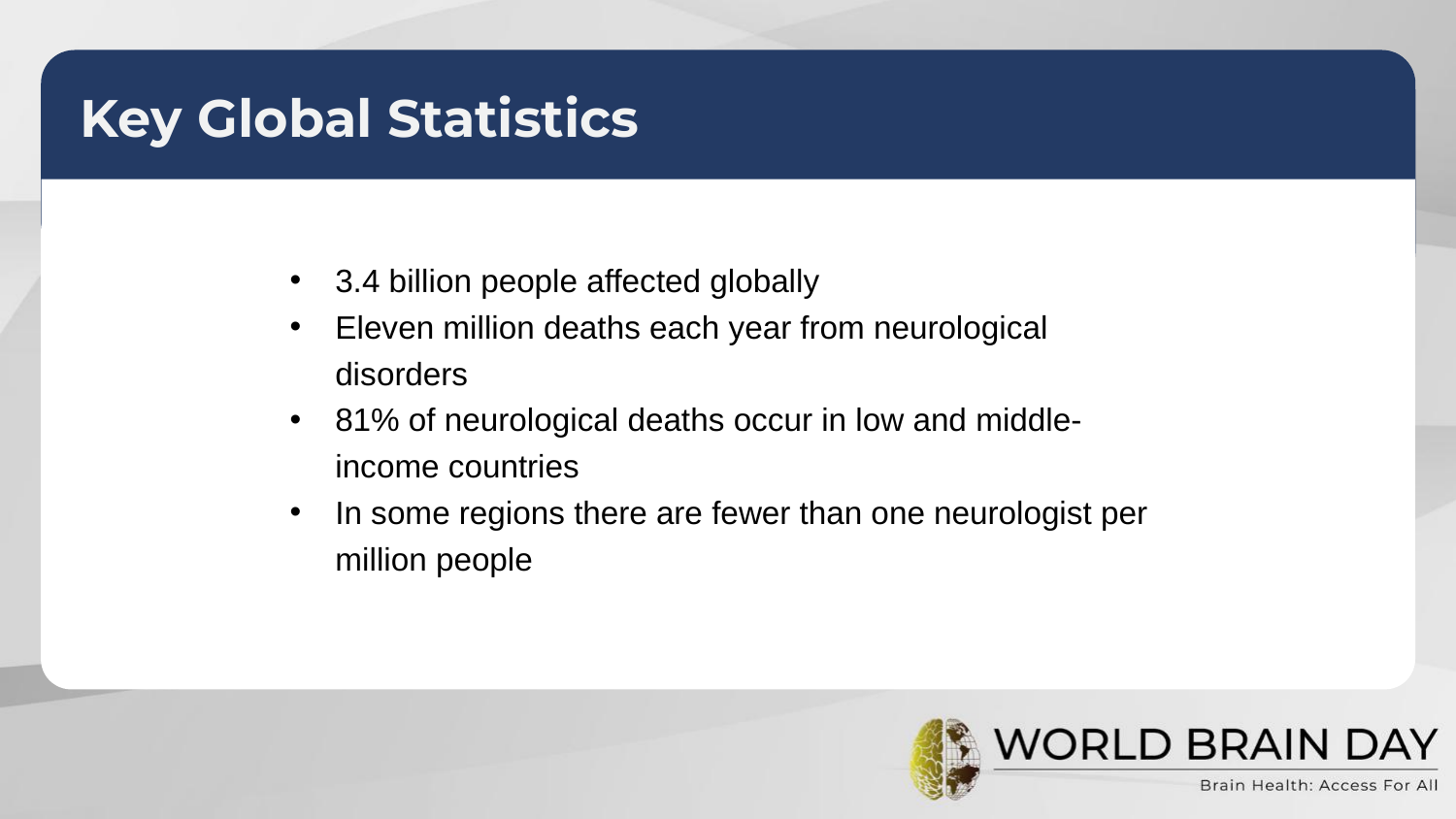

Key Global Statistics
3.4 billion people affected globally
Eleven million deaths each year from neurological disorders
81% of neurological deaths occur in low and middle-income countries
In some regions there are fewer than one neurologist per million people